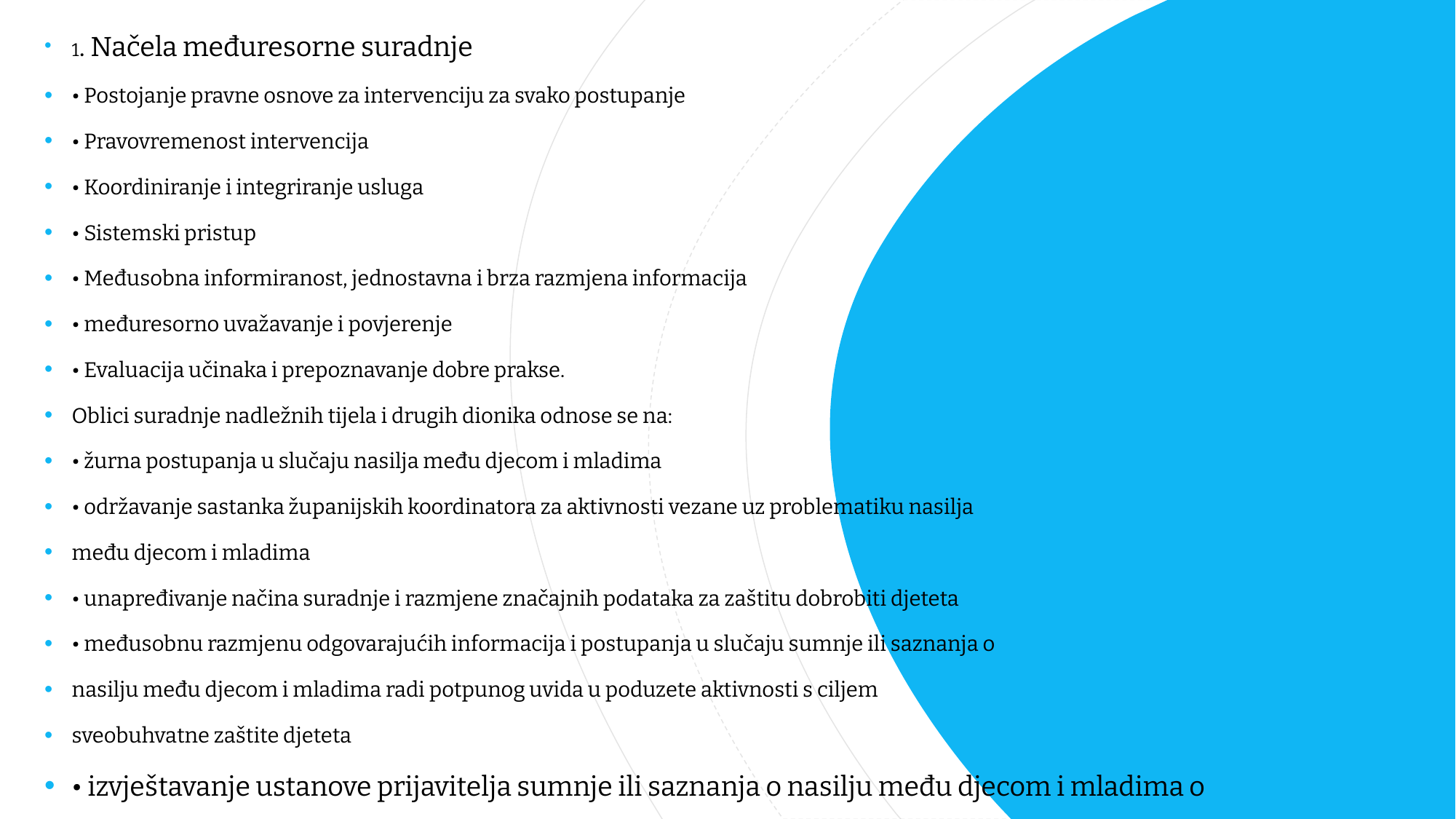

1. Načela međuresorne suradnje
• Postojanje pravne osnove za intervenciju za svako postupanje
• Pravovremenost intervencija
• Koordiniranje i integriranje usluga
• Sistemski pristup
• Međusobna informiranost, jednostavna i brza razmjena informacija
• međuresorno uvažavanje i povjerenje
• Evaluacija učinaka i prepoznavanje dobre prakse.
Oblici suradnje nadležnih tijela i drugih dionika odnose se na:
• žurna postupanja u slučaju nasilja među djecom i mladima
• održavanje sastanka županijskih koordinatora za aktivnosti vezane uz problematiku nasilja
među djecom i mladima
• unapređivanje načina suradnje i razmjene značajnih podataka za zaštitu dobrobiti djeteta
• međusobnu razmjenu odgovarajućih informacija i postupanja u slučaju sumnje ili saznanja o
nasilju među djecom i mladima radi potpunog uvida u poduzete aktivnosti s ciljem
sveobuhvatne zaštite djeteta
• izvještavanje ustanove prijavitelja sumnje ili saznanja o nasilju među djecom i mladima o
postupanju po obavijesti i poduzetim mjerama.
#